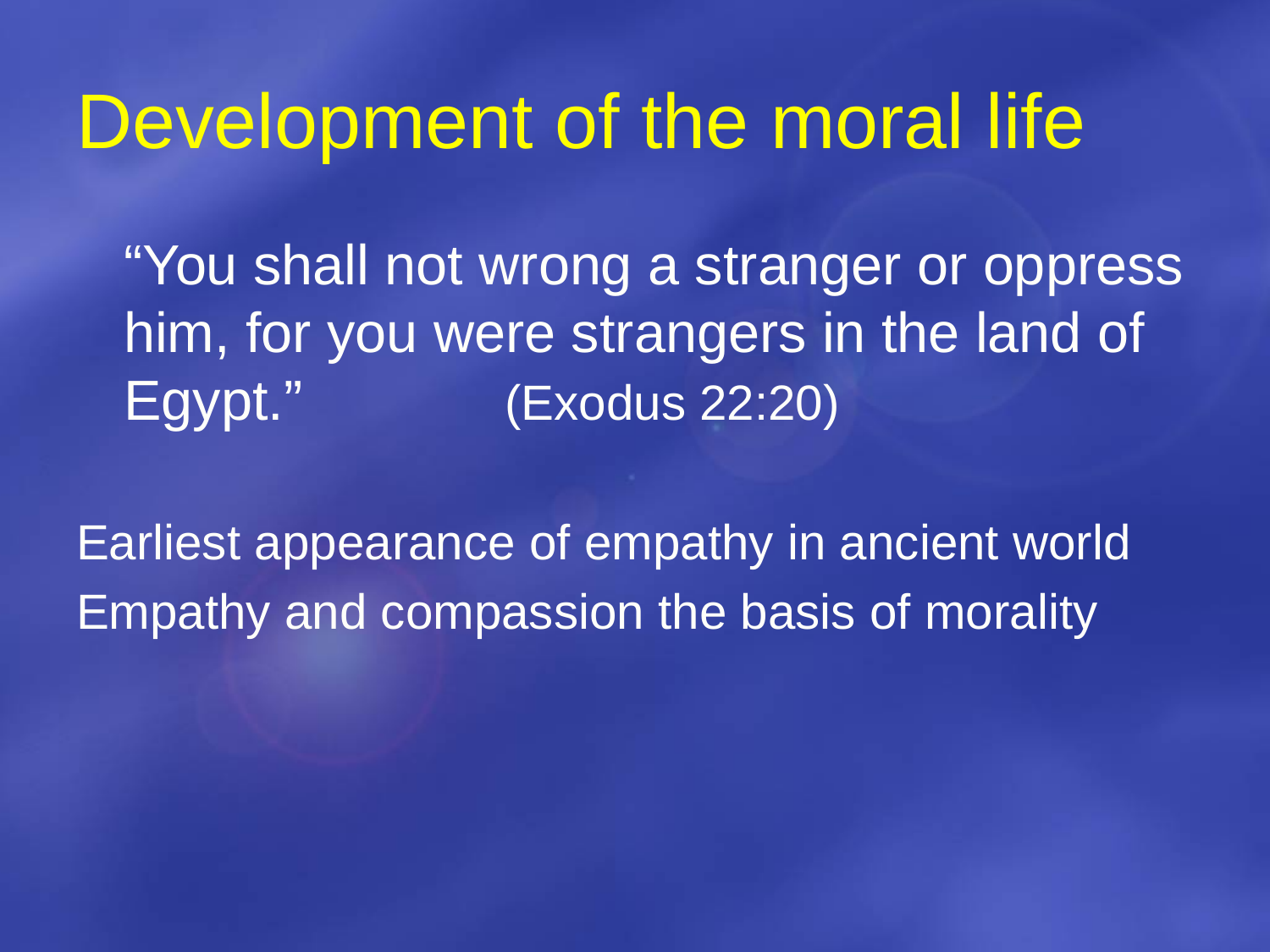

# Development of the moral life
	“You shall not wrong a stranger or oppress him, for you were strangers in the land of Egypt.” 		(Exodus 22:20)

Earliest appearance of empathy in ancient world
Empathy and compassion the basis of morality